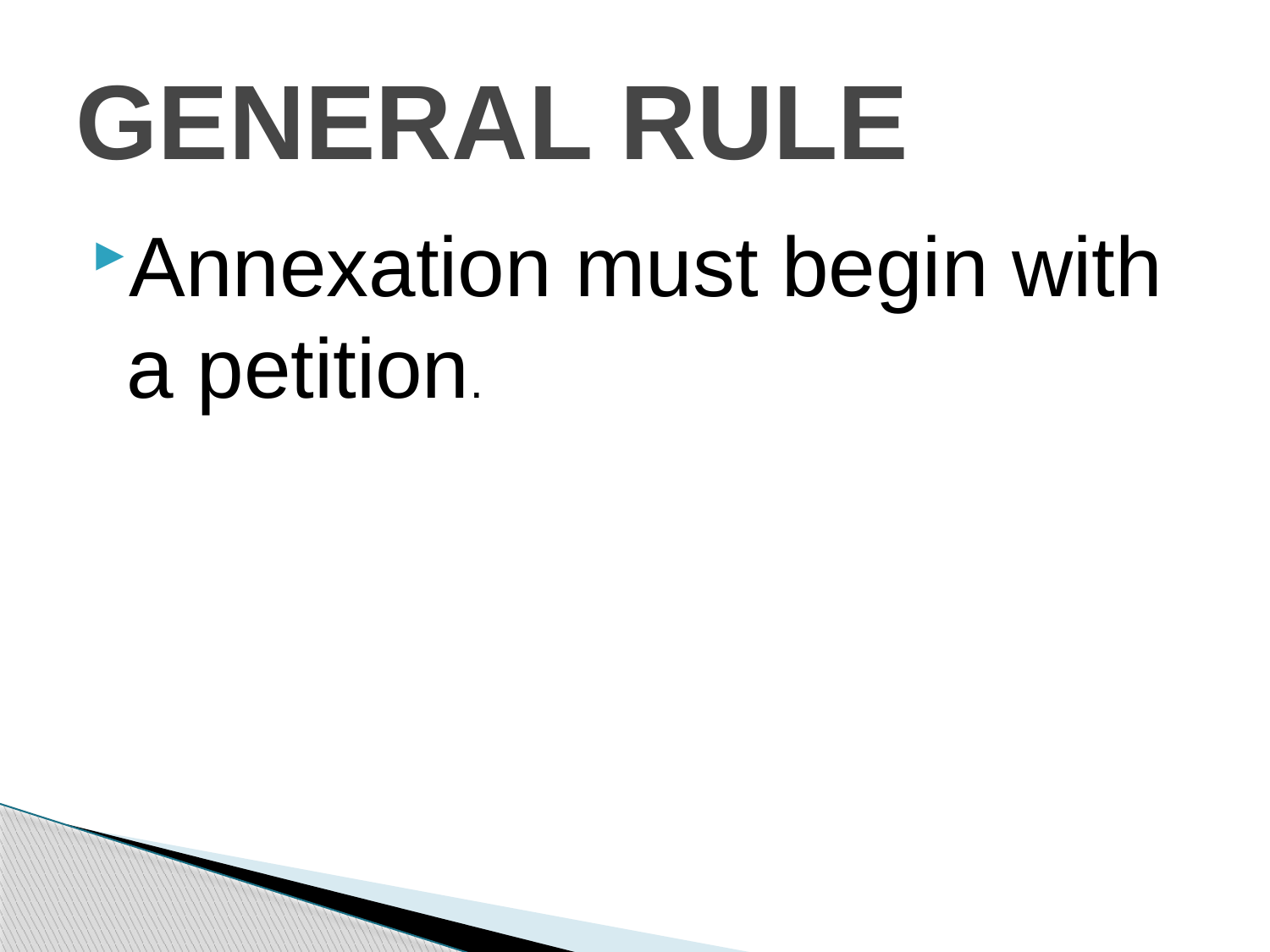

# GENERAL RULE
Annexation must begin with a petition.